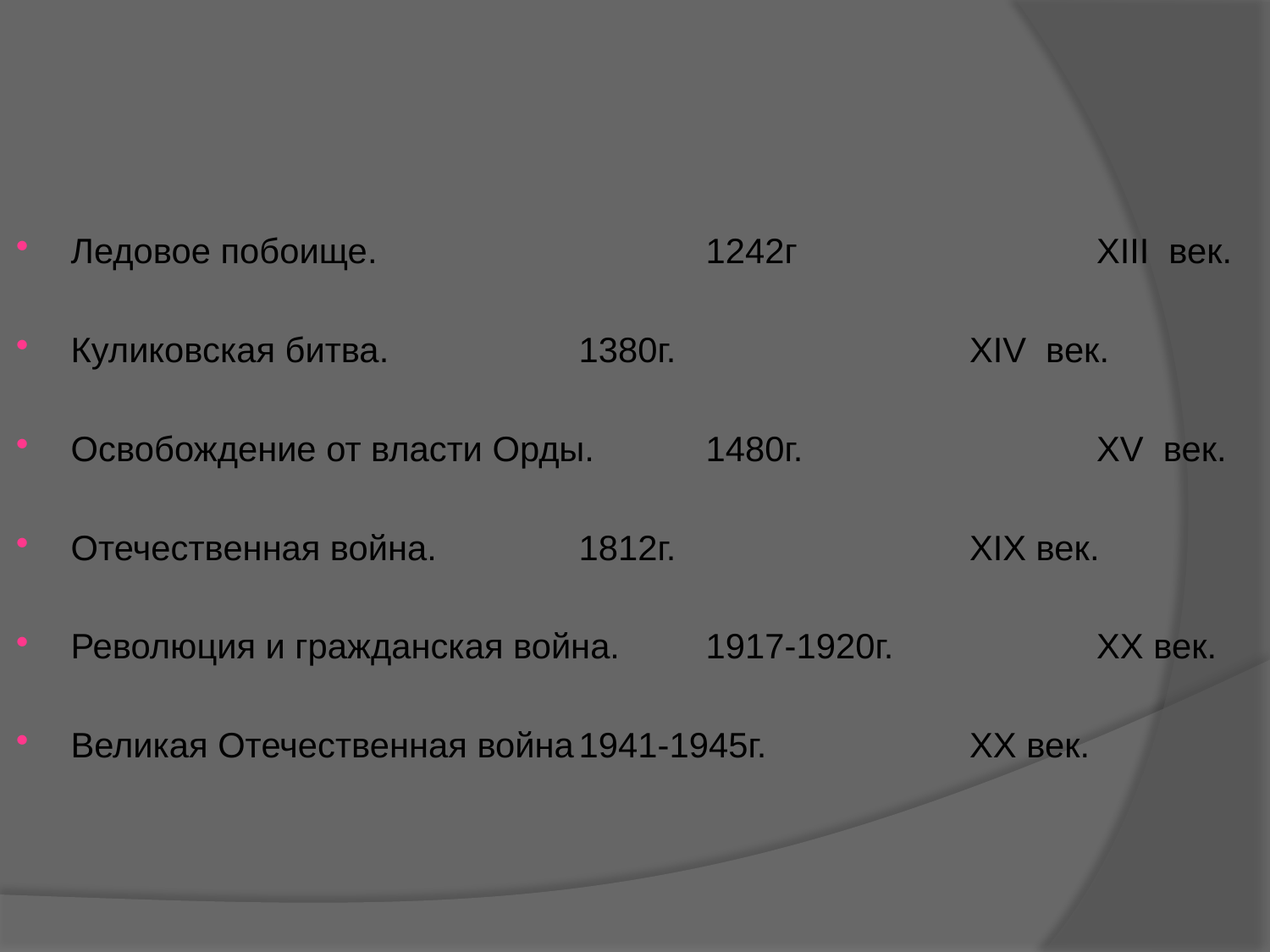

Ледовое побоище.	 		1242г		   	 XIII  век.

Куликовская битва. 		1380г.			 XIV  век.

Освобождение от власти Орды.	1480г. 			 XV  век.

Отечественная война. 		1812г. 			 XIX век.

Революция и гражданская война. 	1917-1920г. 		 XX век.

Великая Отечественная война	1941-1945г.  		 XX век.